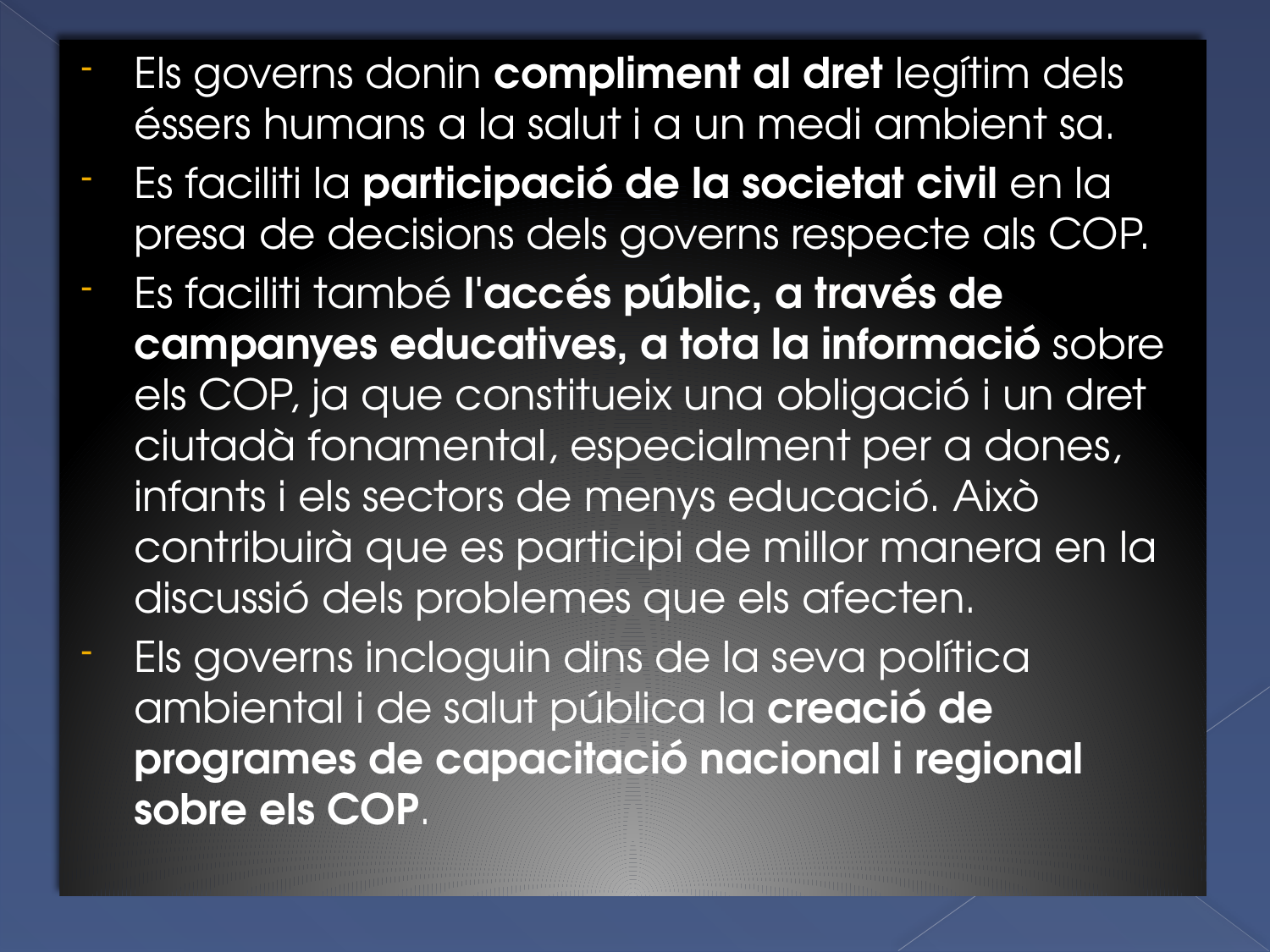

Els governs donin compliment al dret legítim dels éssers humans a la salut i a un medi ambient sa.
Es faciliti la participació de la societat civil en la presa de decisions dels governs respecte als COP.
Es faciliti també l'accés públic, a través de campanyes educatives, a tota la informació sobre els COP, ja que constitueix una obligació i un dret ciutadà fonamental, especialment per a dones, infants i els sectors de menys educació. Això contribuirà que es participi de millor manera en la discussió dels problemes que els afecten.
Els governs incloguin dins de la seva política ambiental i de salut pública la creació de programes de capacitació nacional i regional sobre els COP.